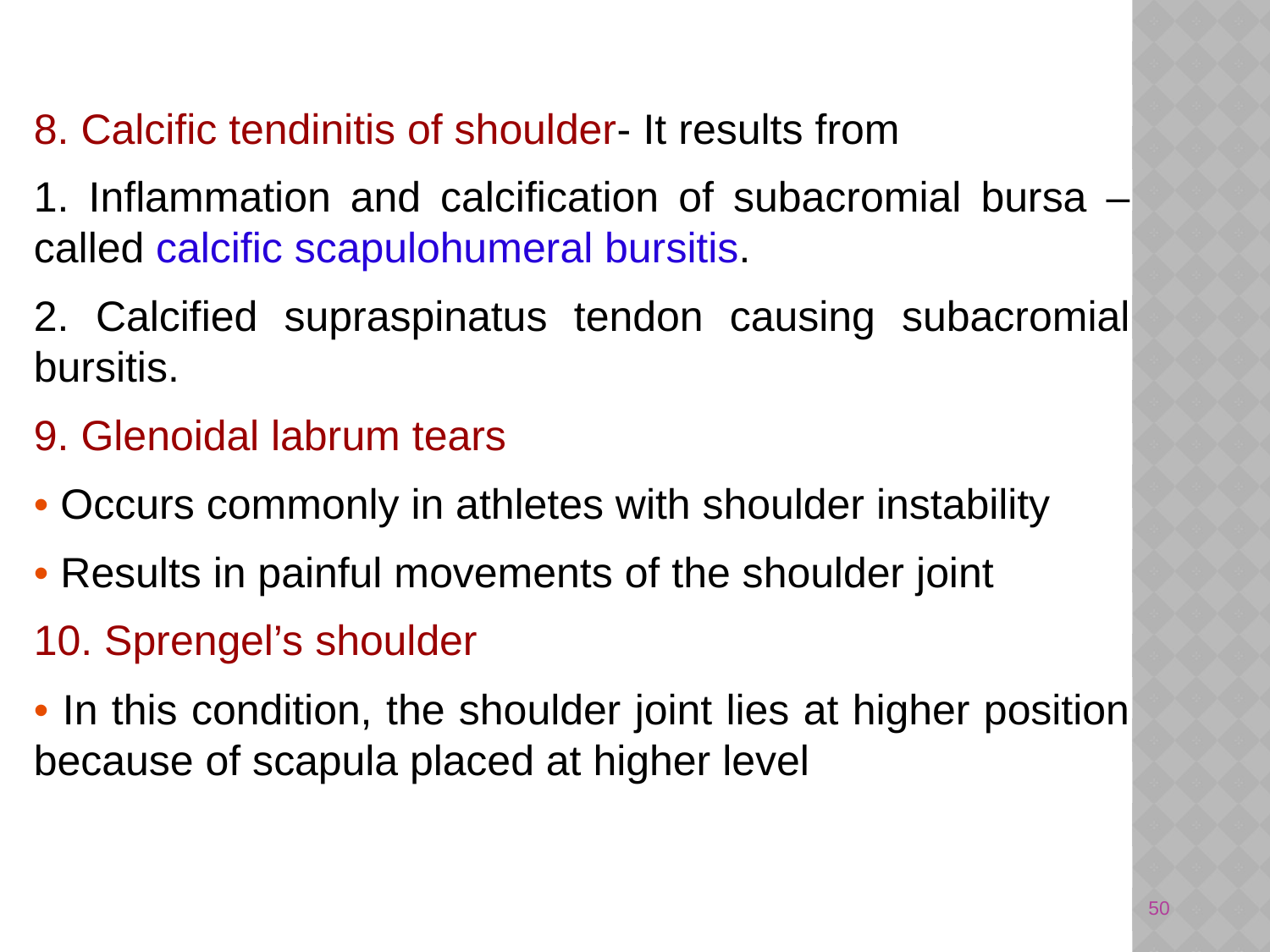

8. Calcific tendinitis of shoulder- It results from
1. Inflammation and calcification of subacromial bursa – called calcific scapulohumeral bursitis.
2. Calcified supraspinatus tendon causing subacromial bursitis.
9. Glenoidal labrum tears
• Occurs commonly in athletes with shoulder instability
• Results in painful movements of the shoulder joint
10. Sprengel’s shoulder
• In this condition, the shoulder joint lies at higher position because of scapula placed at higher level

50